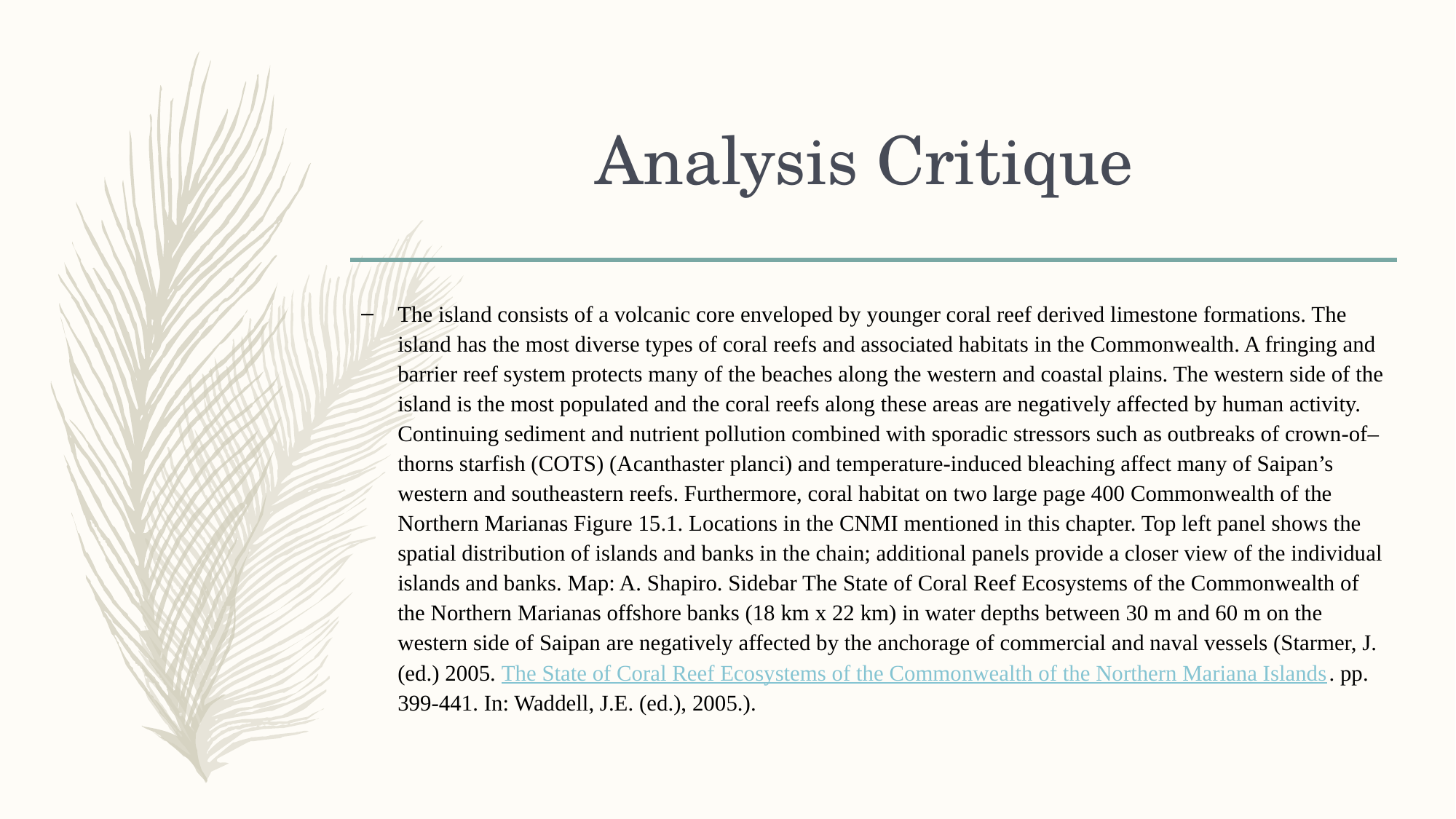

# Analysis Critique
The island consists of a volcanic core enveloped by younger coral reef derived limestone formations. The island has the most diverse types of coral reefs and associated habitats in the Commonwealth. A fringing and barrier reef system protects many of the beaches along the western and coastal plains. The western side of the island is the most populated and the coral reefs along these areas are negatively affected by human activity. Continuing sediment and nutrient pollution combined with sporadic stressors such as outbreaks of crown-of–thorns starfish (COTS) (Acanthaster planci) and temperature-induced bleaching affect many of Saipan’s western and southeastern reefs. Furthermore, coral habitat on two large page 400 Commonwealth of the Northern Marianas Figure 15.1. Locations in the CNMI mentioned in this chapter. Top left panel shows the spatial distribution of islands and banks in the chain; additional panels provide a closer view of the individual islands and banks. Map: A. Shapiro. Sidebar The State of Coral Reef Ecosystems of the Commonwealth of the Northern Marianas offshore banks (18 km x 22 km) in water depths between 30 m and 60 m on the western side of Saipan are negatively affected by the anchorage of commercial and naval vessels (Starmer, J. (ed.) 2005. The State of Coral Reef Ecosystems of the Commonwealth of the Northern Mariana Islands. pp. 399-441. In: Waddell, J.E. (ed.), 2005.).